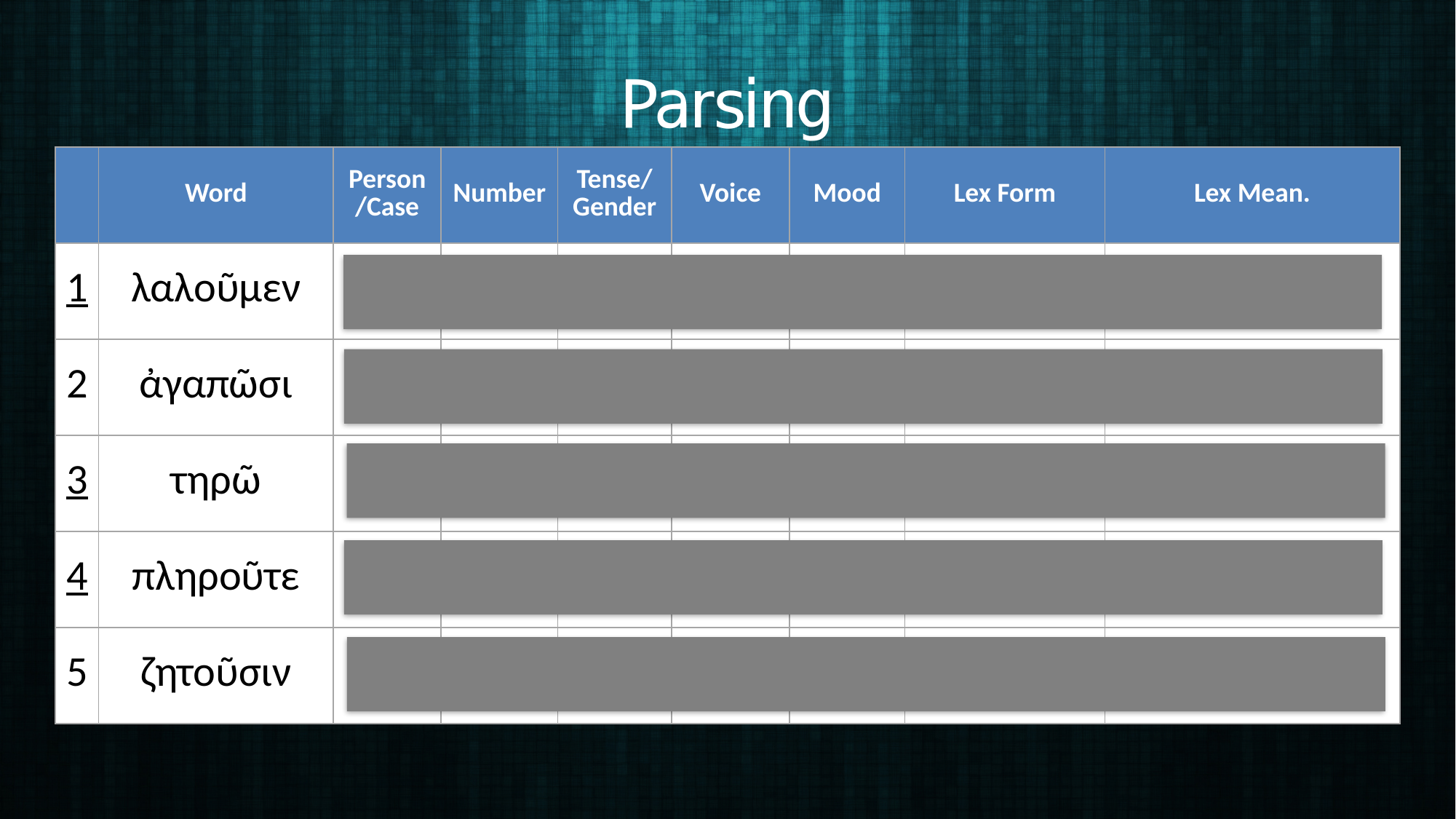

# Parsing
|  | Word | Person/Case | Number | Tense/Gender | Voice | Mood | Lex Form | Lex Mean. |
| --- | --- | --- | --- | --- | --- | --- | --- | --- |
| 1 | λαλοῦμεν | 1 | Plur | Pres | Act | Ind | λαλέω | I speak, say |
| 2 | ἀγαπῶσι | 3 | Plur | Pres | Act | Ind | ἀγαπάω | I love |
| 3 | τηρῶ | 1 | Sing | Pres | Act | Ind | τηρέω | I keep, guard |
| 4 | πληροῦτε | 2 | Plur | Pres | Act | Ind | πληρόω | I fill, complete |
| 5 | ζητοῦσιν | 3 | Plur | Pres | Act | Ind | ζητέω | I seek, desire |